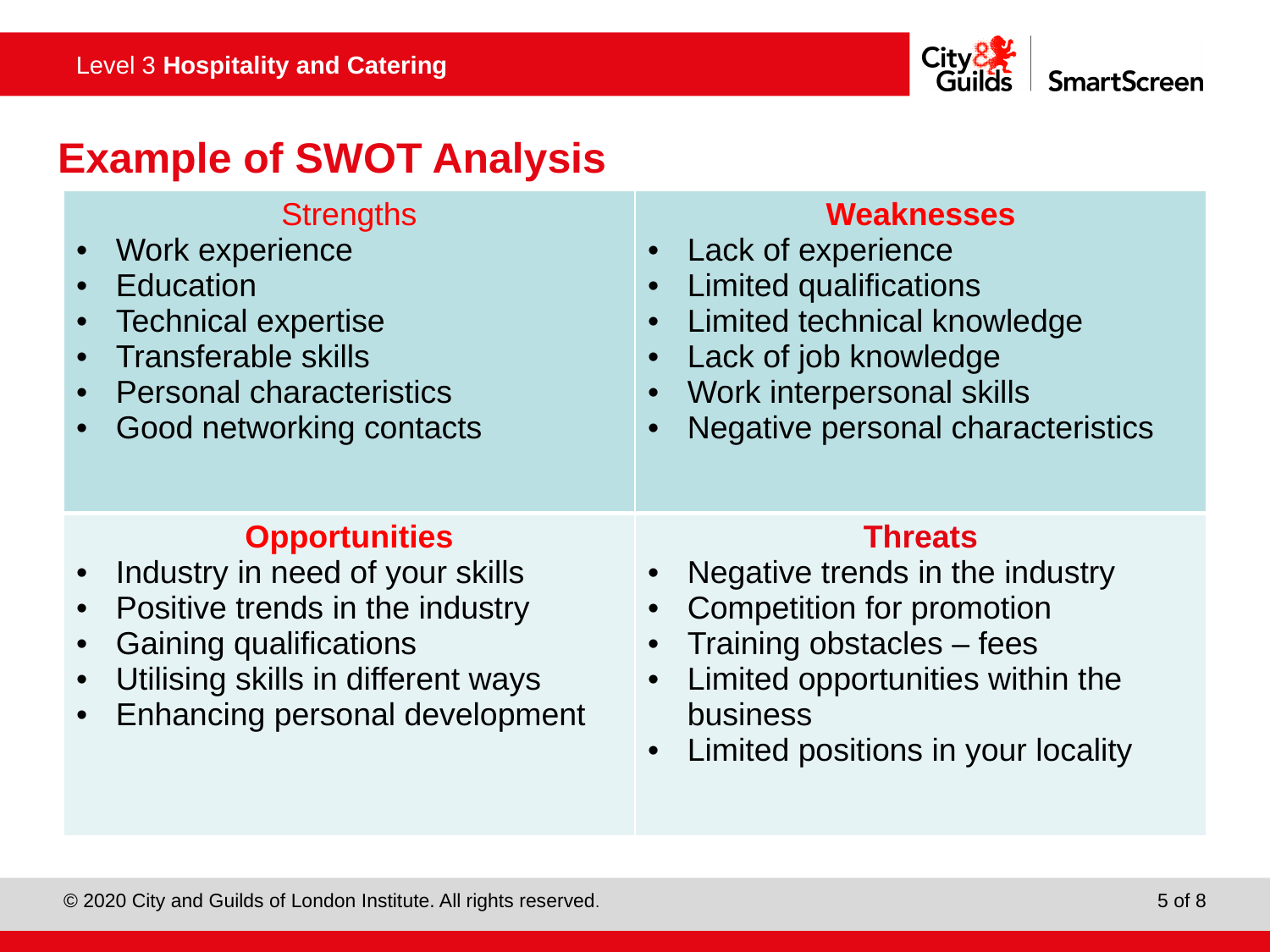

# Example of SWOT Analysis
| Strengths Work experience Education Technical expertise Transferable skills Personal characteristics Good networking contacts | Weaknesses Lack of experience Limited qualifications Limited technical knowledge Lack of job knowledge Work interpersonal skills Negative personal characteristics |
| --- | --- |
| Opportunities Industry in need of your skills Positive trends in the industry Gaining qualifications Utilising skills in different ways Enhancing personal development | Threats Negative trends in the industry Competition for promotion Training obstacles – fees Limited opportunities within the business Limited positions in your locality |